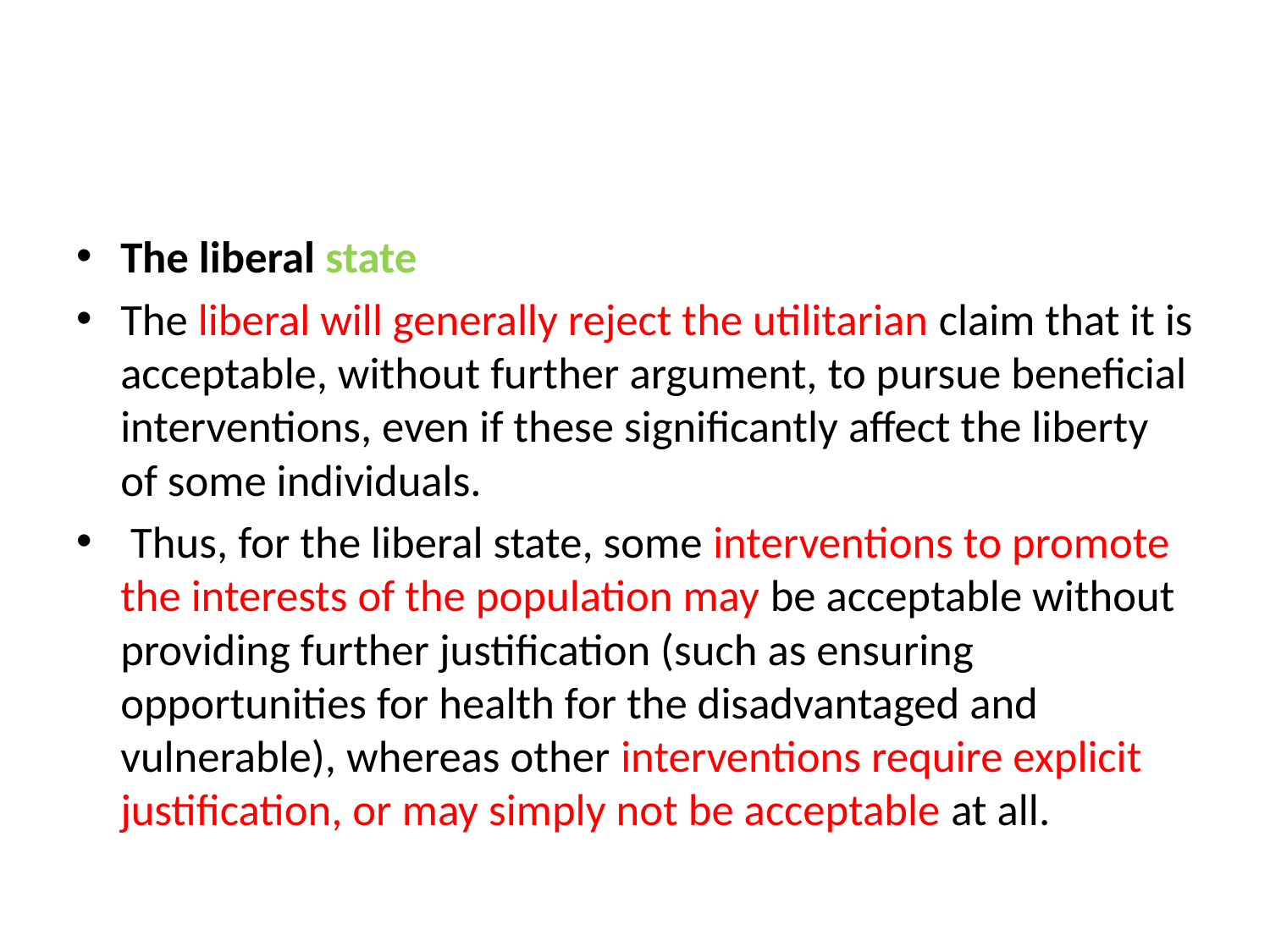

#
The liberal state
The liberal will generally reject the utilitarian claim that it is acceptable, without further argument, to pursue beneficial interventions, even if these significantly affect the liberty of some individuals.
 Thus, for the liberal state, some interventions to promote the interests of the population may be acceptable without providing further justification (such as ensuring opportunities for health for the disadvantaged and vulnerable), whereas other interventions require explicit justification, or may simply not be acceptable at all.